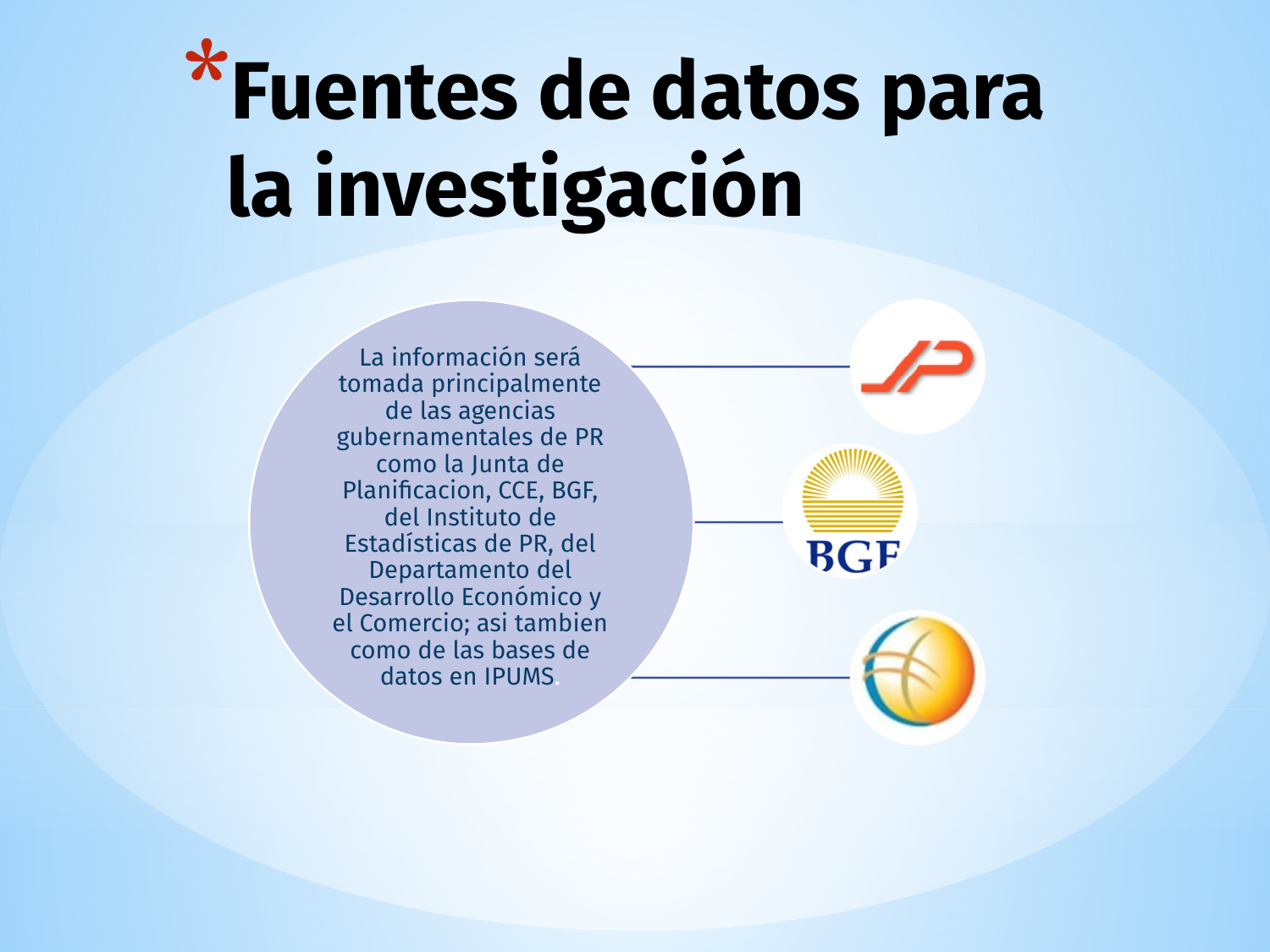

# Fuentes de datos para la investigación
La información será tomada principalmente de las agencias gubernamentales de PR como la Junta de Planificacion, CCE, BGF, del Instituto de Estadísticas de PR, del Departamento del Desarrollo Económico y el Comercio; asi tambien como de las bases de datos en IPUMS.